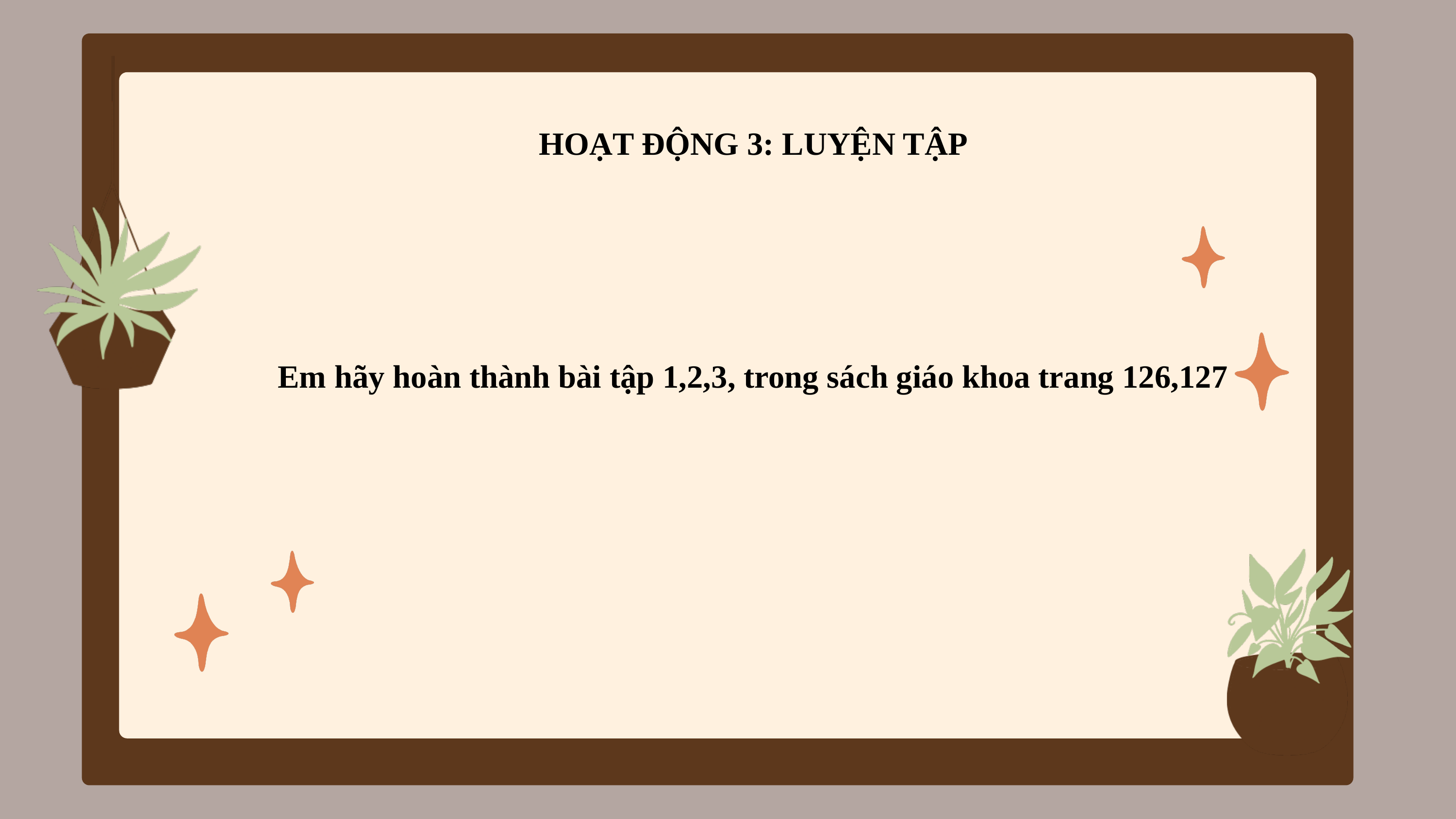

HOẠT ĐỘNG 3: LUYỆN TẬP

Em hãy hoàn thành bài tập 1,2,3, trong sách giáo khoa trang 126,127